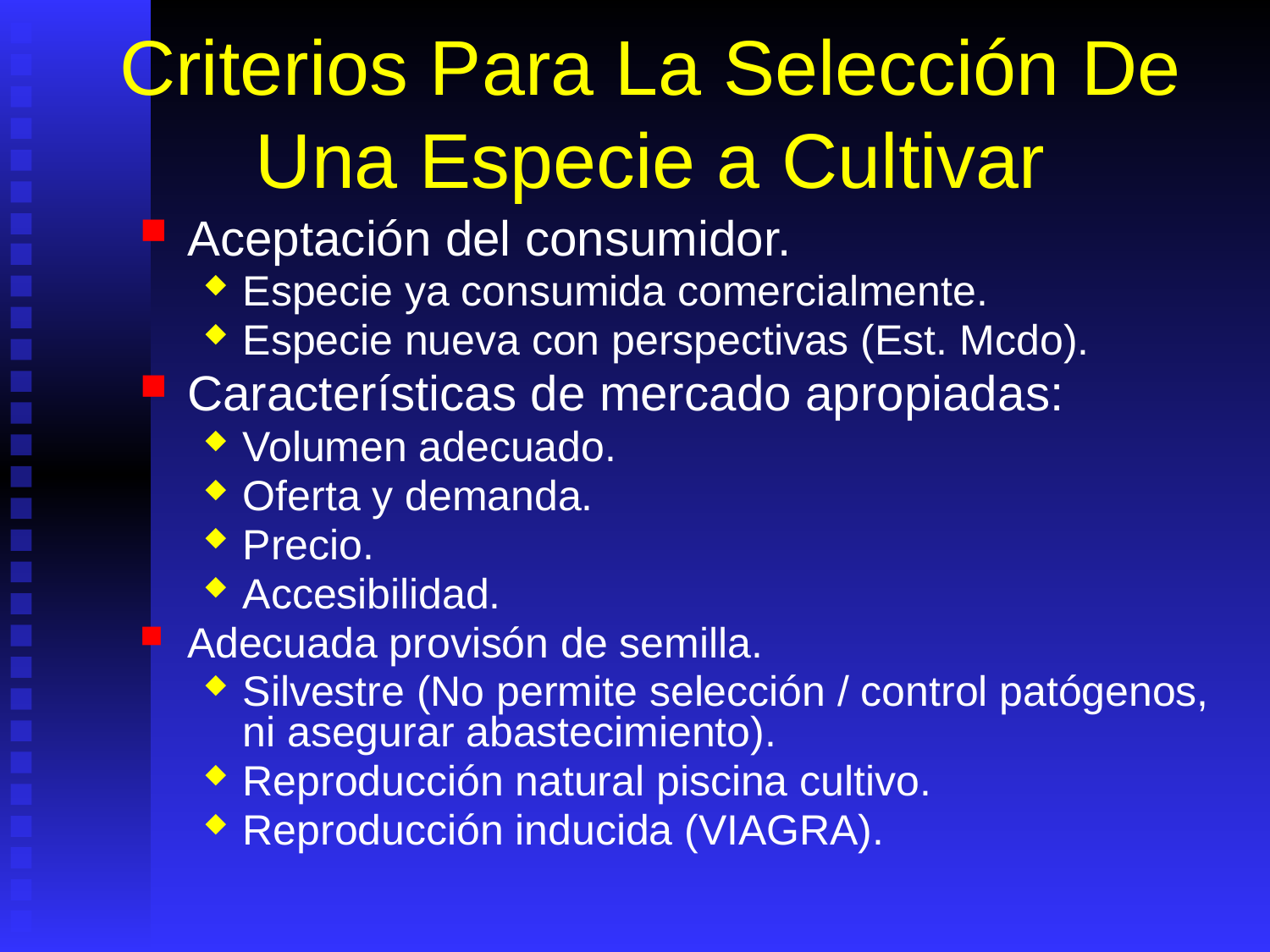

# Criterios Para La Selección De Una Especie a Cultivar
Aceptación del consumidor.
Especie ya consumida comercialmente.
Especie nueva con perspectivas (Est. Mcdo).
Características de mercado apropiadas:
Volumen adecuado.
Oferta y demanda.
Precio.
Accesibilidad.
Adecuada provisón de semilla.
Silvestre (No permite selección / control patógenos, ni asegurar abastecimiento).
Reproducción natural piscina cultivo.
Reproducción inducida (VIAGRA).